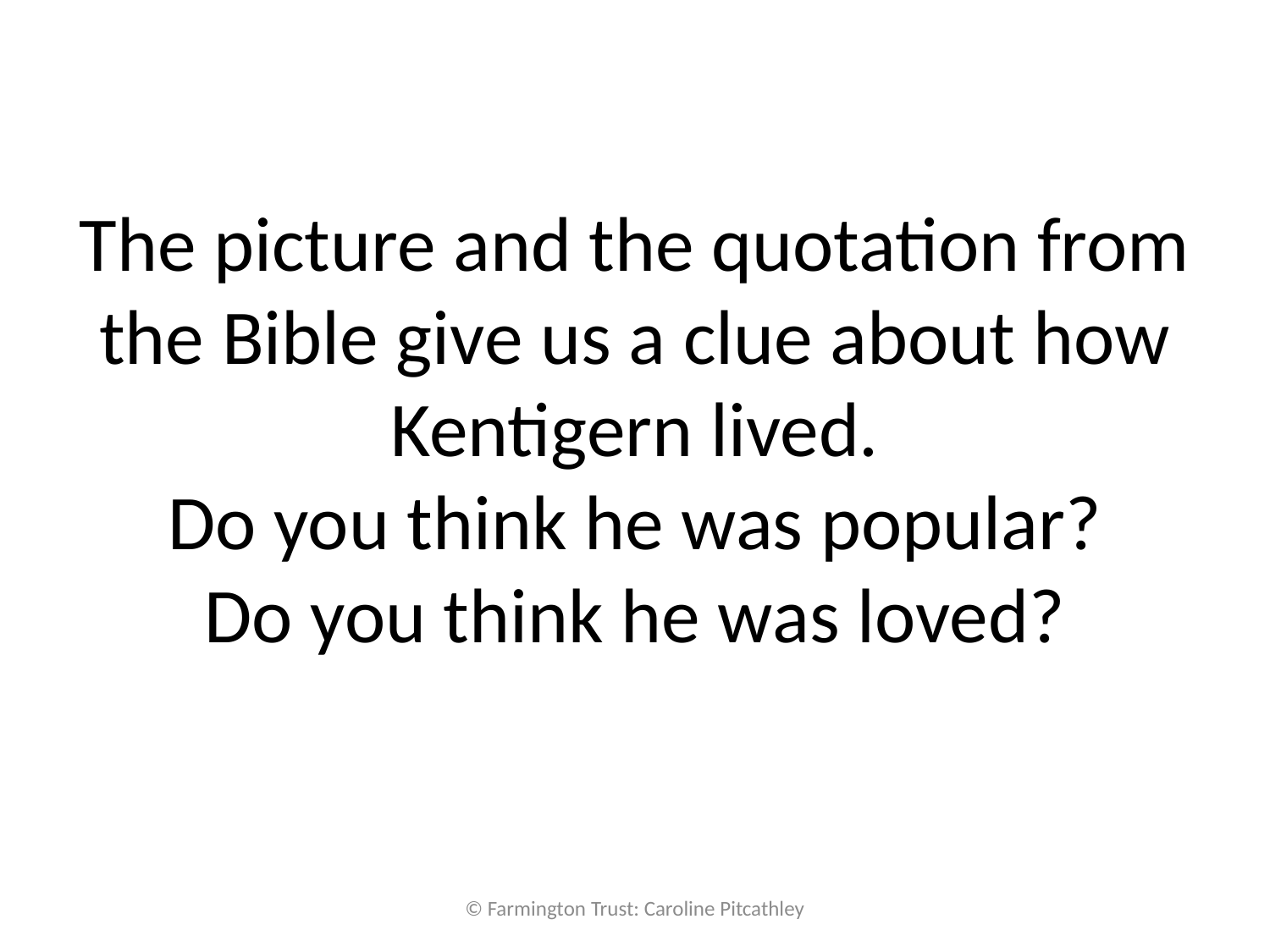

# The picture and the quotation from the Bible give us a clue about how Kentigern lived. Do you think he was popular? Do you think he was loved?
© Farmington Trust: Caroline Pitcathley